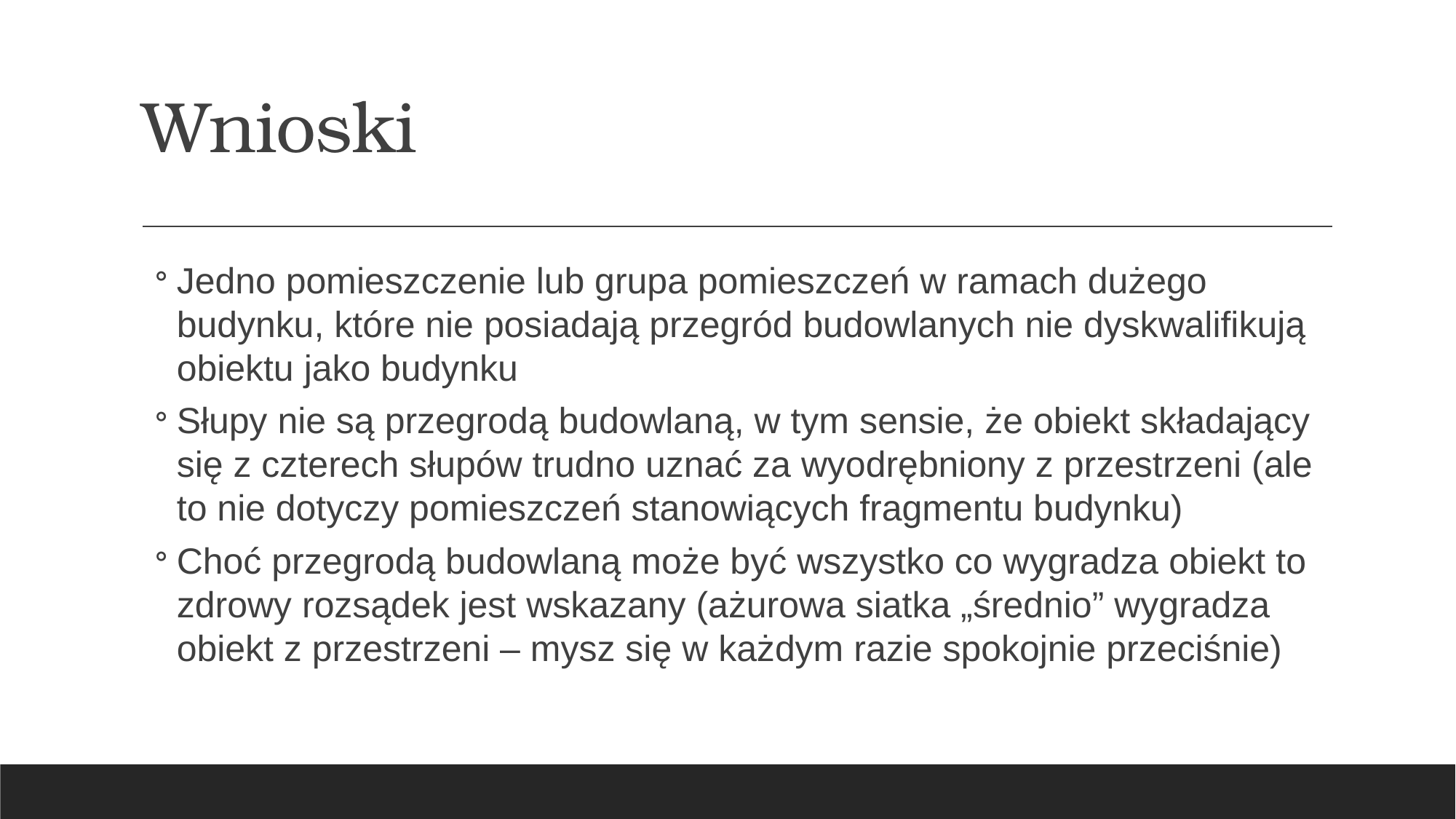

# Wnioski
Jedno pomieszczenie lub grupa pomieszczeń w ramach dużego budynku, które nie posiadają przegród budowlanych nie dyskwalifikują obiektu jako budynku
Słupy nie są przegrodą budowlaną, w tym sensie, że obiekt składający się z czterech słupów trudno uznać za wyodrębniony z przestrzeni (ale to nie dotyczy pomieszczeń stanowiących fragmentu budynku)
Choć przegrodą budowlaną może być wszystko co wygradza obiekt to zdrowy rozsądek jest wskazany (ażurowa siatka „średnio” wygradza obiekt z przestrzeni – mysz się w każdym razie spokojnie przeciśnie)